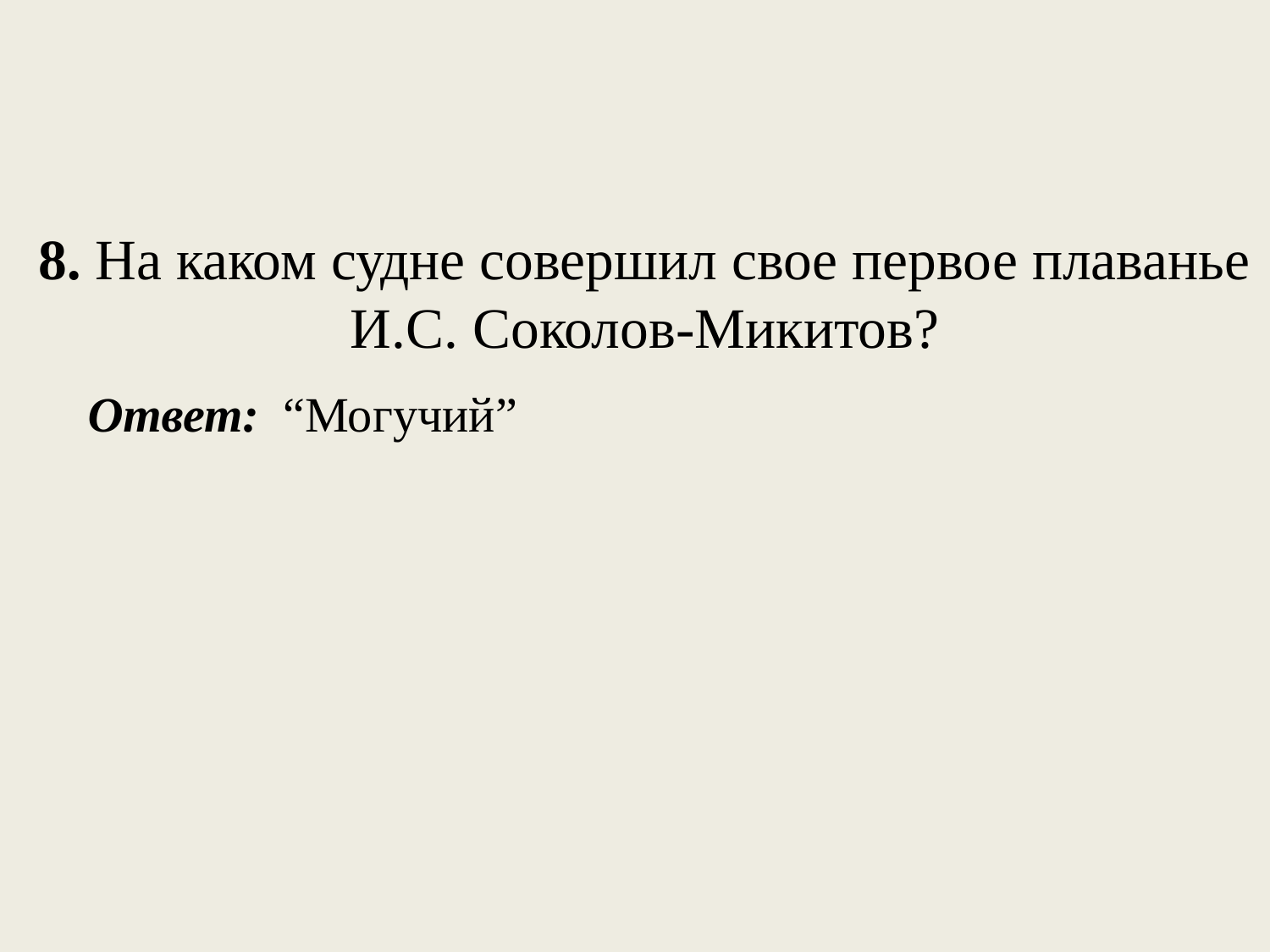

# 8. На каком судне совершил свое первое плаванье И.С. Соколов-Микитов?
Ответ:  “Могучий”